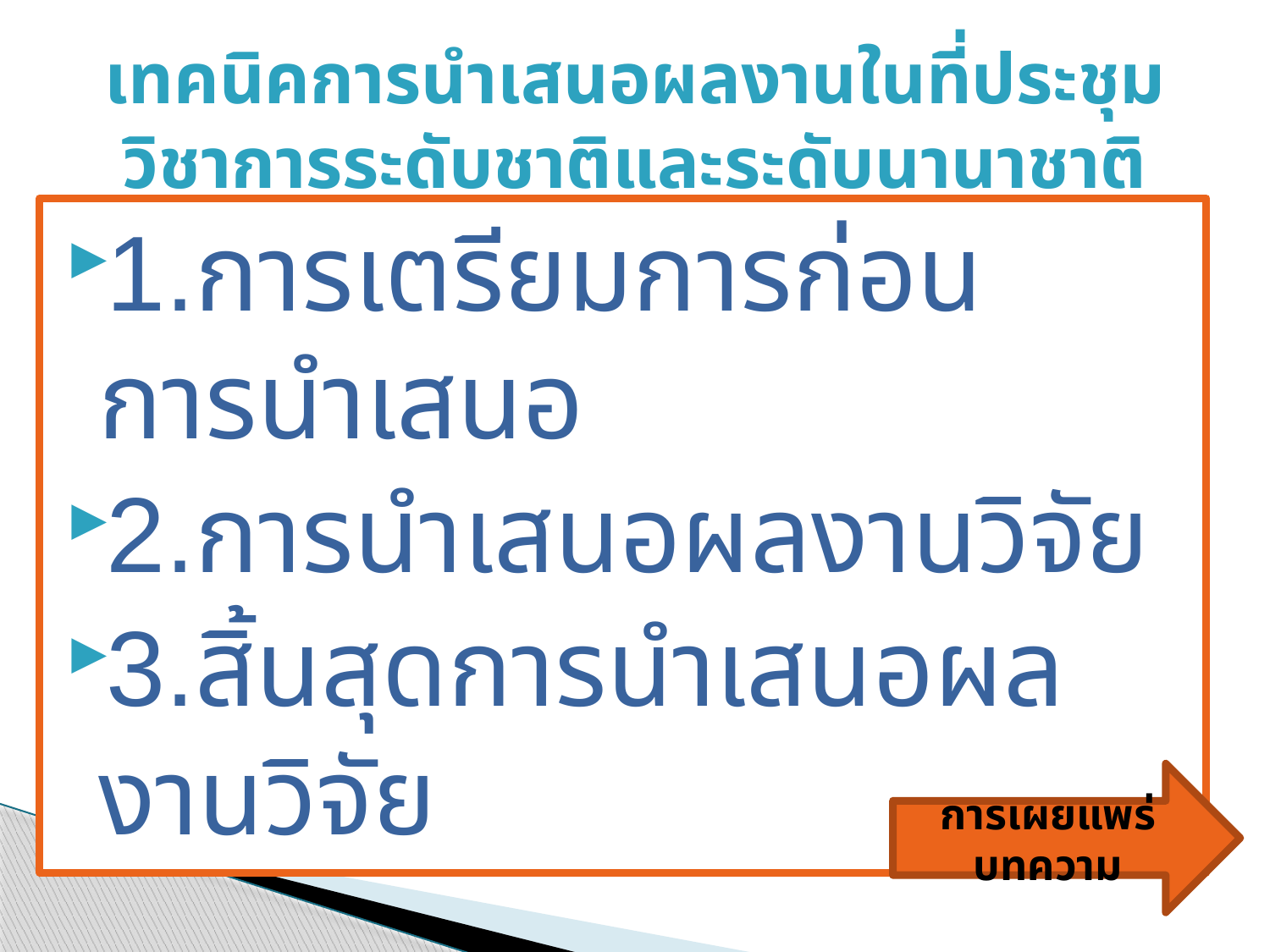

# เทคนิคการนำเสนอผลงานในที่ประชุมวิชาการระดับชาติและระดับนานาชาติ
1.การเตรียมการก่อนการนำเสนอ
2.การนำเสนอผลงานวิจัย
3.สิ้นสุดการนำเสนอผลงานวิจัย
การเผยแพร่บทความ